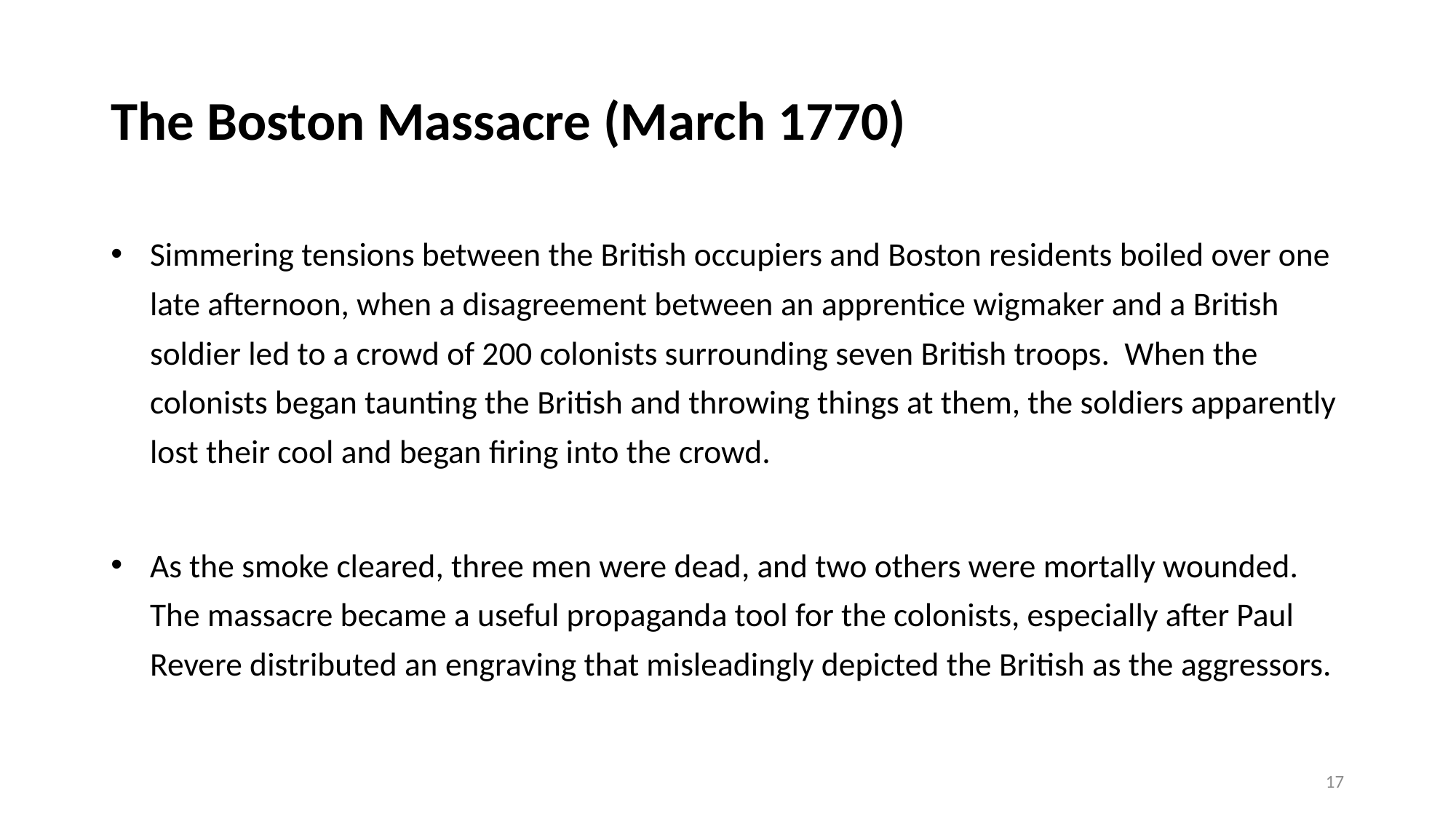

# The Boston Massacre (March 1770)
Simmering tensions between the British occupiers and Boston residents boiled over one late afternoon, when a disagreement between an apprentice wigmaker and a British soldier led to a crowd of 200 colonists surrounding seven British troops.  When the colonists began taunting the British and throwing things at them, the soldiers apparently lost their cool and began firing into the crowd.

As the smoke cleared, three men were dead, and two others were mortally wounded.  The massacre became a useful propaganda tool for the colonists, especially after Paul Revere distributed an engraving that misleadingly depicted the British as the aggressors.

17